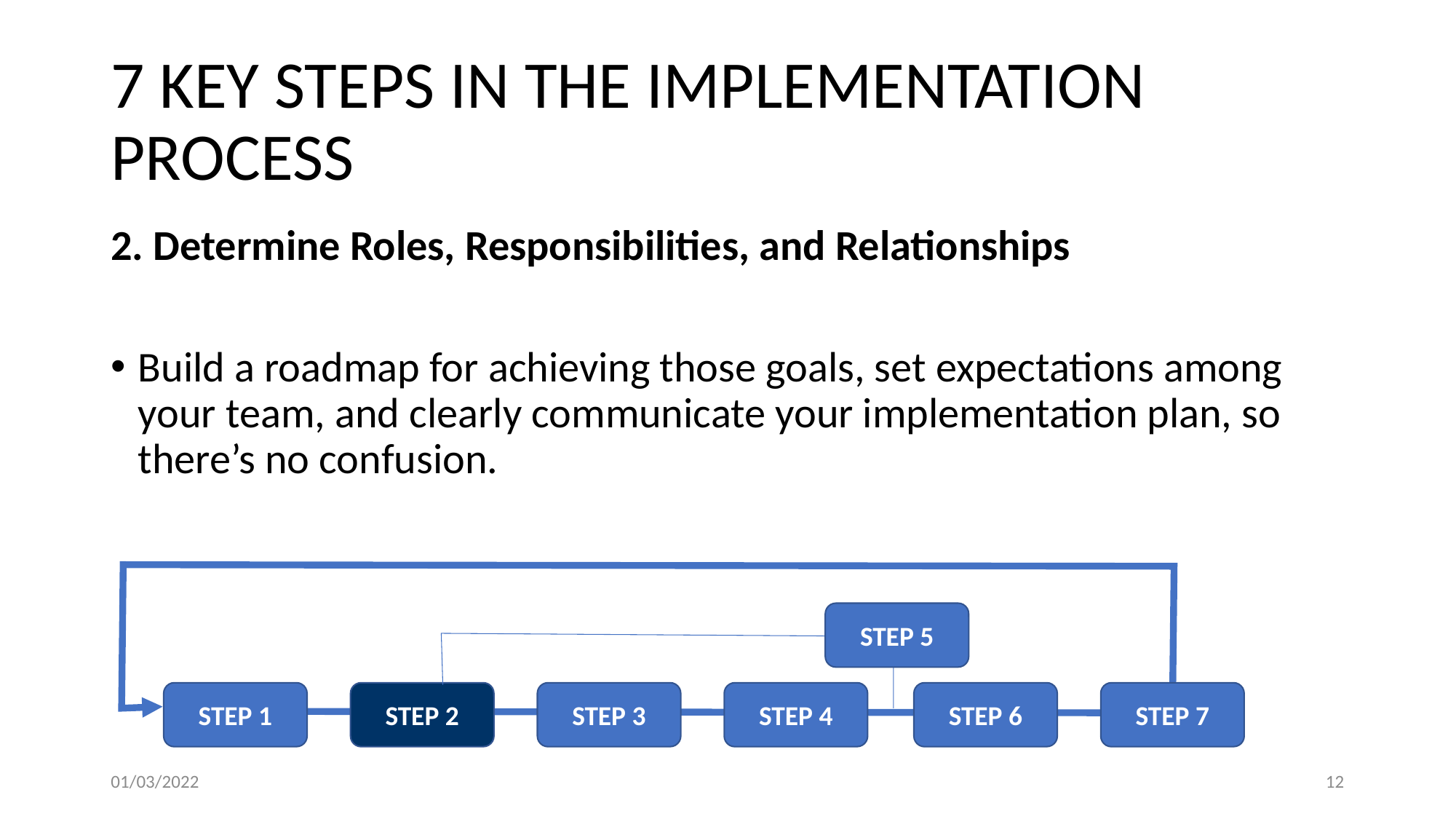

# 7 KEY STEPS IN THE IMPLEMENTATION PROCESS
2. Determine Roles, Responsibilities, and Relationships

Build a roadmap for achieving those goals, set expectations among your team, and clearly communicate your implementation plan, so there’s no confusion.

STEP 5

STEP 1
STEP 2
STEP 3
STEP 4
STEP 6
STEP 7
01/03/2022

12